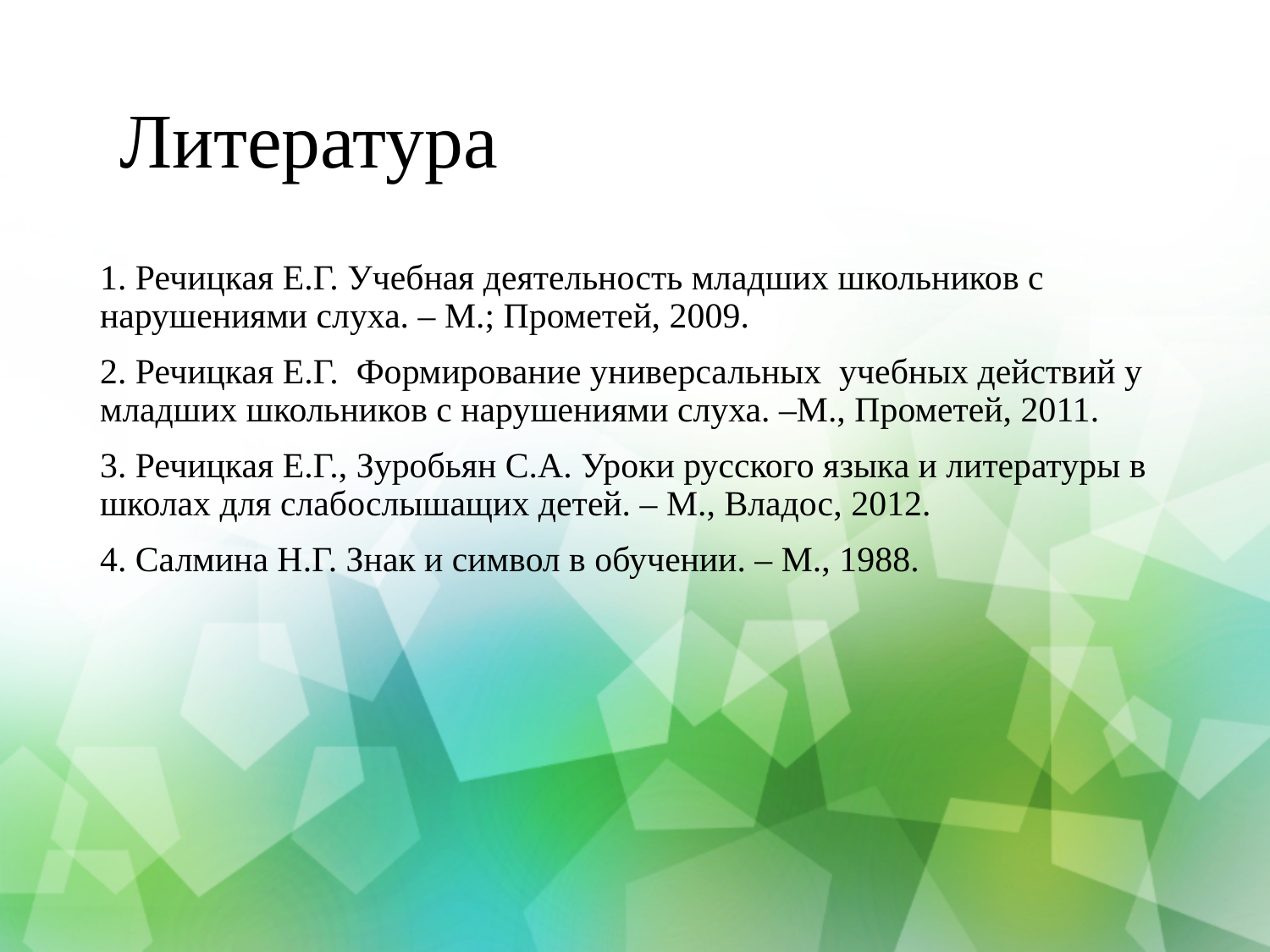

# Литература
1. Речицкая Е.Г. Учебная деятельность младших школьников с нарушениями слуха. – М.; Прометей, 2009.
2. Речицкая Е.Г.  Формирование универсальных  учебных действий у младших школьников с нарушениями слуха. –М., Прометей, 2011.
3. Речицкая Е.Г., Зуробьян С.А. Уроки русского языка и литературы в школах для слабослышащих детей. – М., Владос, 2012.
4. Салмина Н.Г. Знак и символ в обучении. – М., 1988.